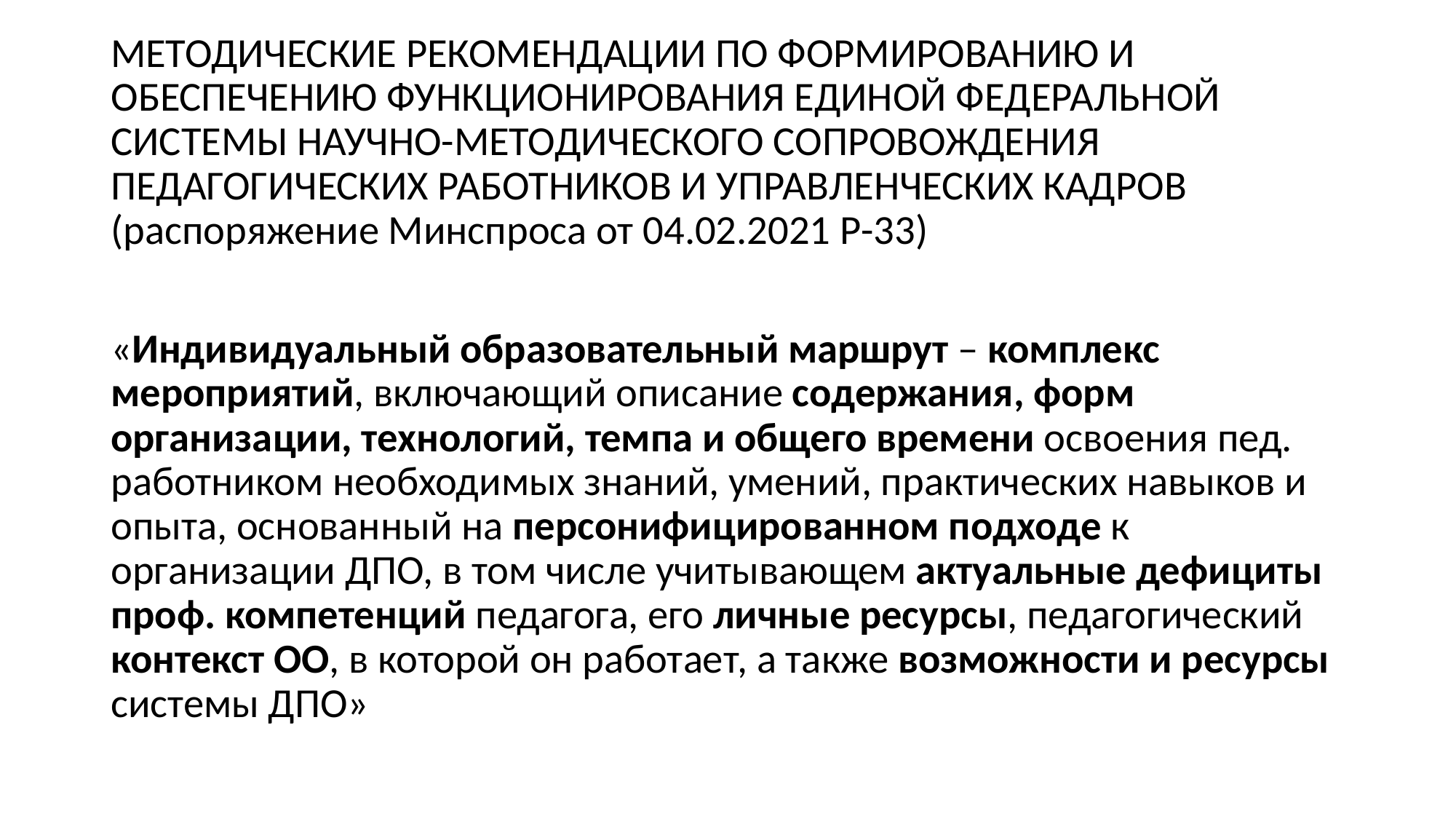

МЕТОДИЧЕСКИЕ РЕКОМЕНДАЦИИ ПО ФОРМИРОВАНИЮ И ОБЕСПЕЧЕНИЮ ФУНКЦИОНИРОВАНИЯ ЕДИНОЙ ФЕДЕРАЛЬНОЙ СИСТЕМЫ НАУЧНО-МЕТОДИЧЕСКОГО СОПРОВОЖДЕНИЯ ПЕДАГОГИЧЕСКИХ РАБОТНИКОВ И УПРАВЛЕНЧЕСКИХ КАДРОВ (распоряжение Минспроса от 04.02.2021 Р-33)

«Индивидуальный образовательный маршрут – комплекс мероприятий, включающий описание содержания, форм организации, технологий, темпа и общего времени освоения пед. работником необходимых знаний, умений, практических навыков и опыта, основанный на персонифицированном подходе к организации ДПО, в том числе учитывающем актуальные дефициты проф. компетенций педагога, его личные ресурсы, педагогический контекст ОО, в которой он работает, а также возможности и ресурсы системы ДПО»